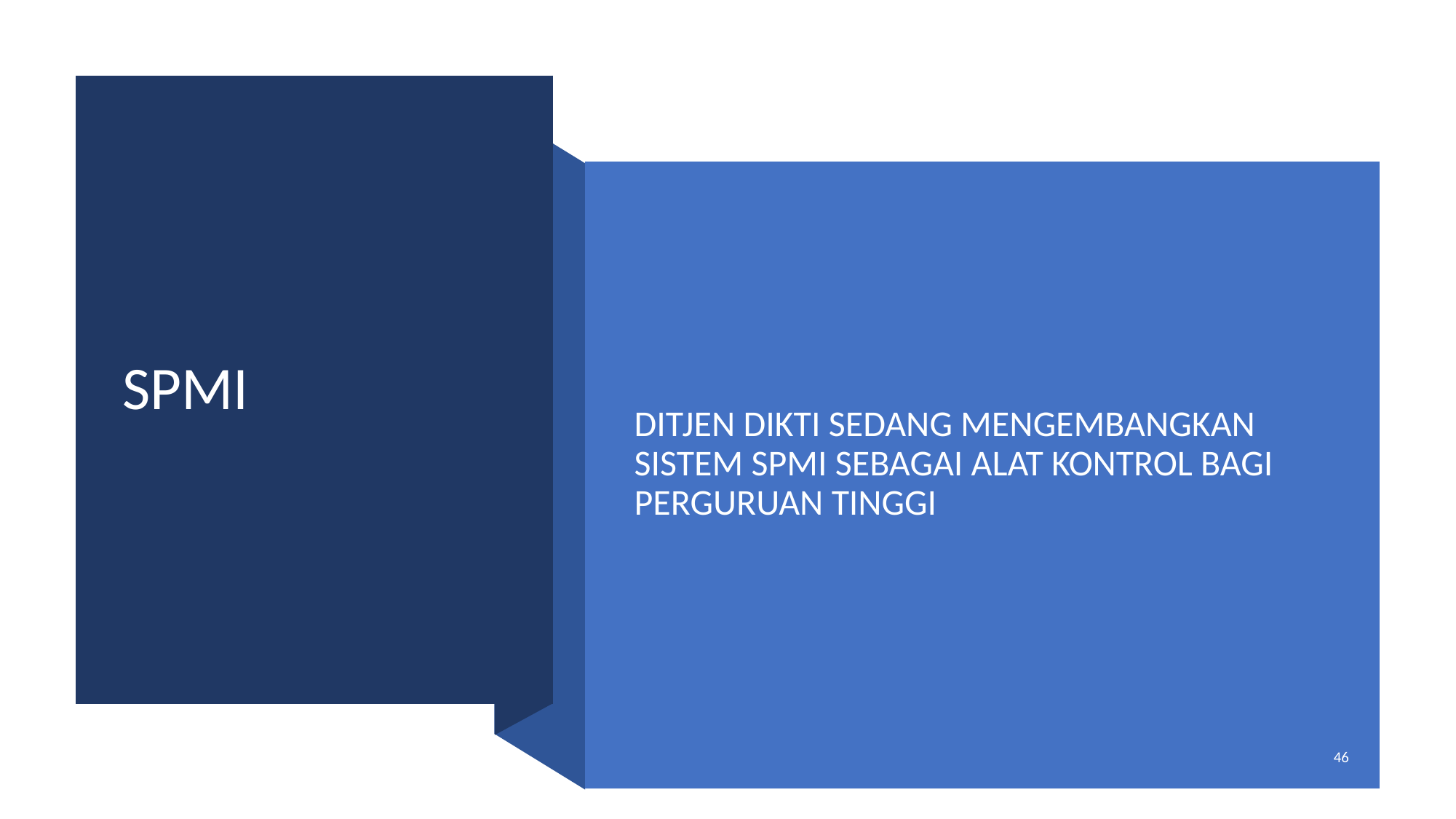

# SPMI

DITJEN DIKTI SEDANG MENGEMBANGKAN SISTEM SPMI SEBAGAI ALAT KONTROL BAGI PERGURUAN TINGGI
46